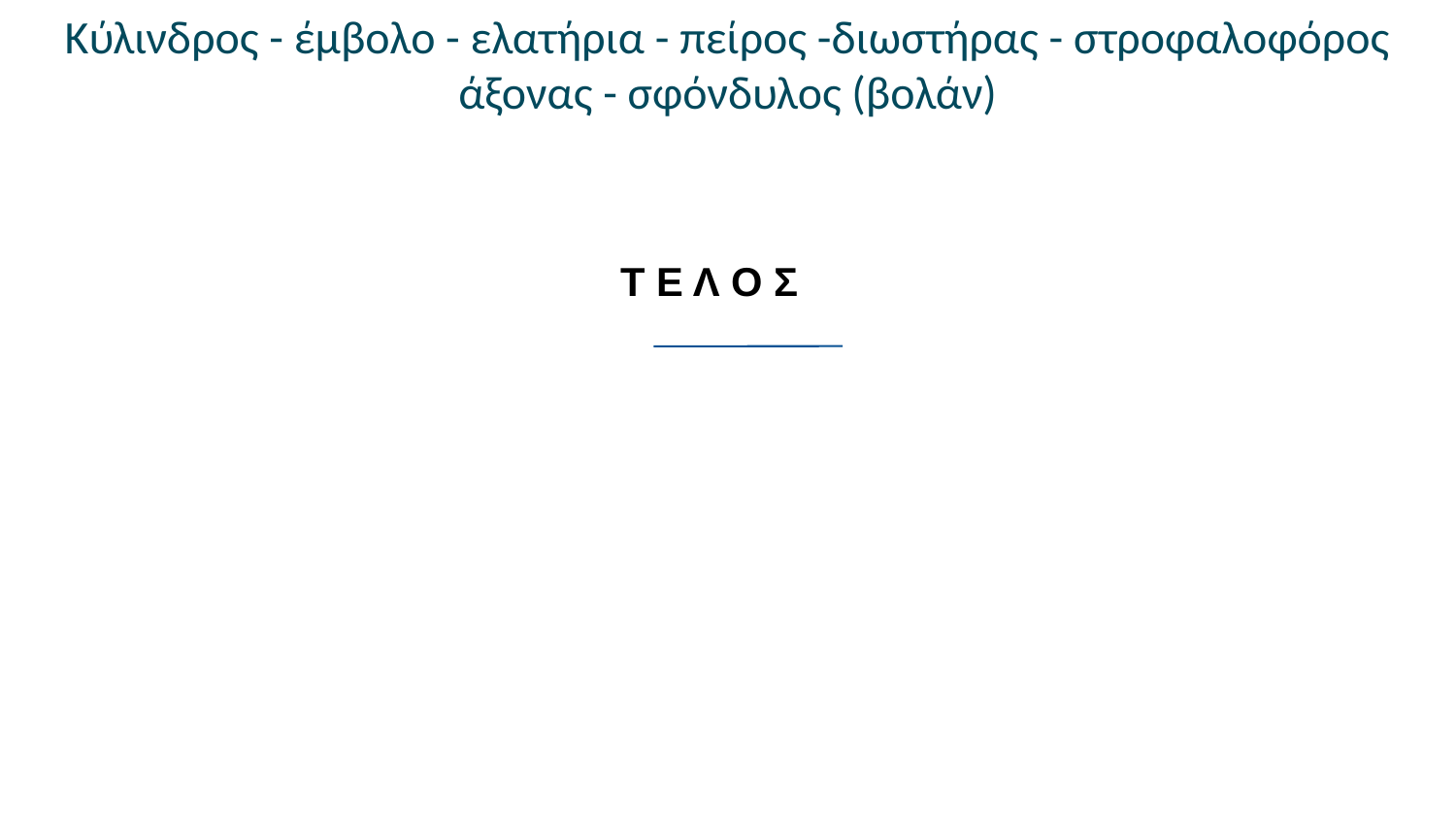

Κύλινδρος - έμβολο - ελατήρια - πείρος -διωστήρας - στροφαλοφόρος άξονας - σφόνδυλος (βολάν)
Τ Ε Λ Ο Σ